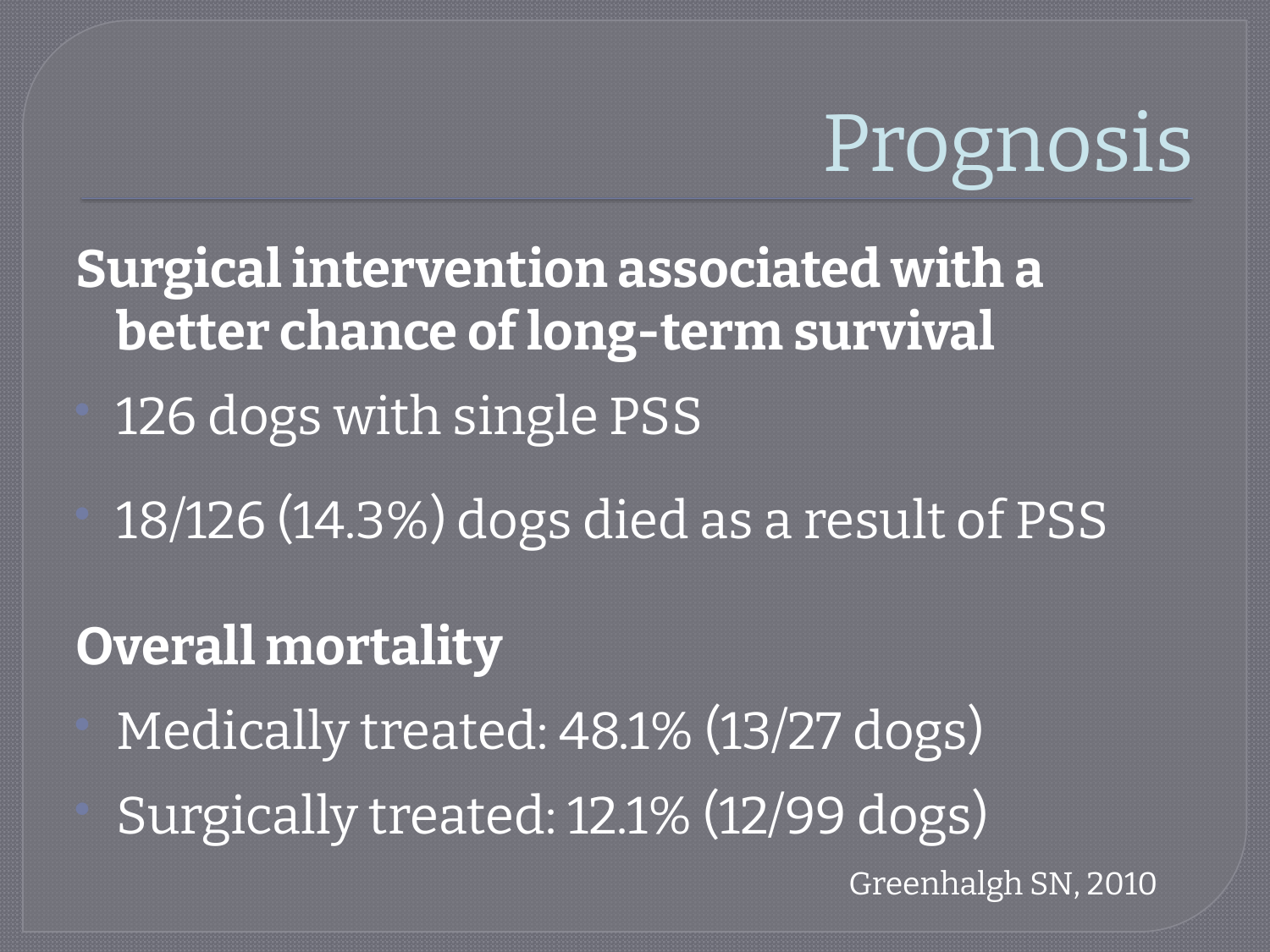

# Prognosis
Surgical intervention associated with a better chance of long-term survival

126 dogs with single PSS

18/126 (14.3%) dogs died as a result of PSS

Overall mortality

Medically treated: 48.1% (13/27 dogs)

Surgically treated: 12.1% (12/99 dogs)

Greenhalgh SN, 2010